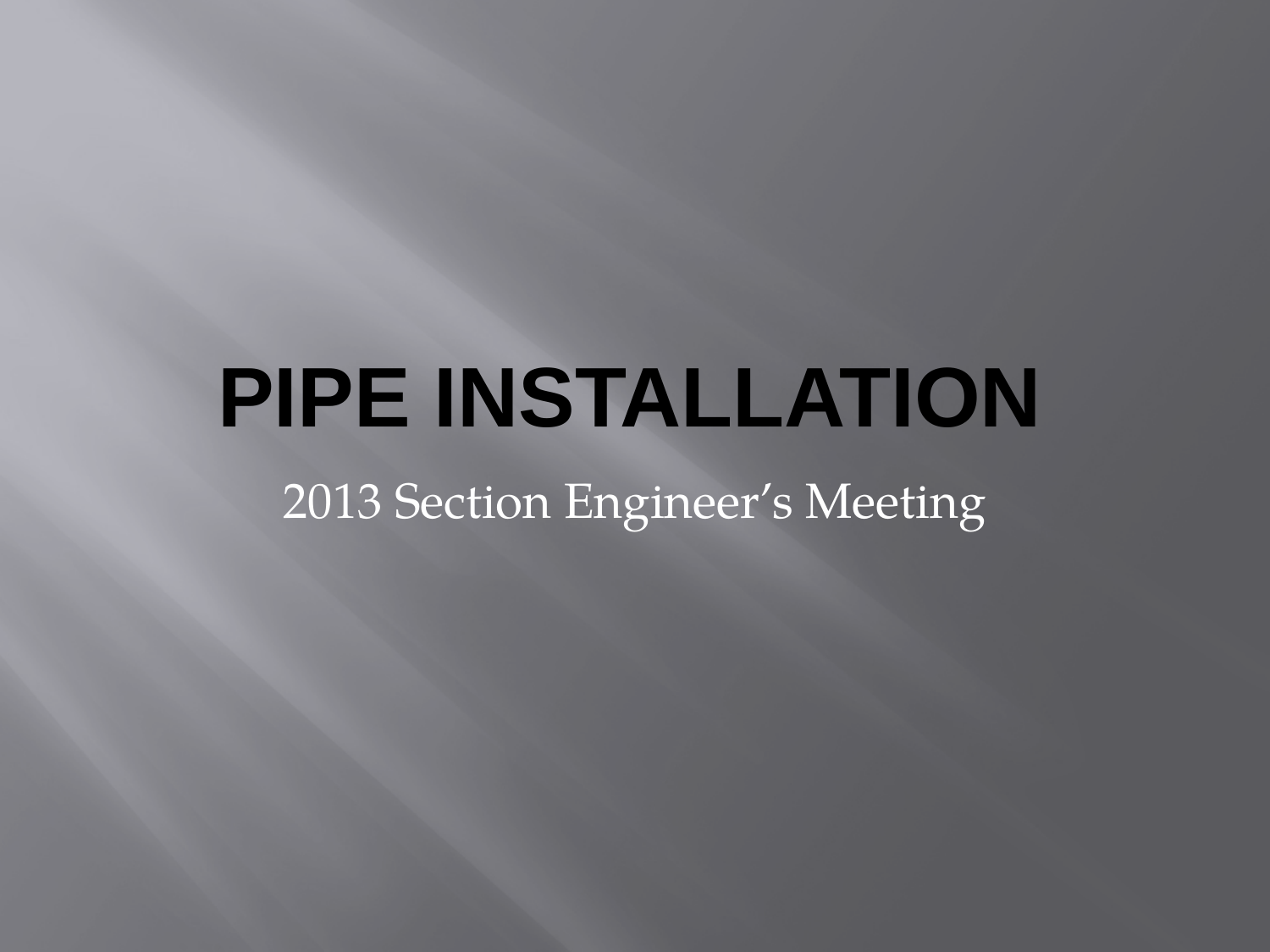

# Pipe iNSTALLATION
2013 Section Engineer’s Meeting